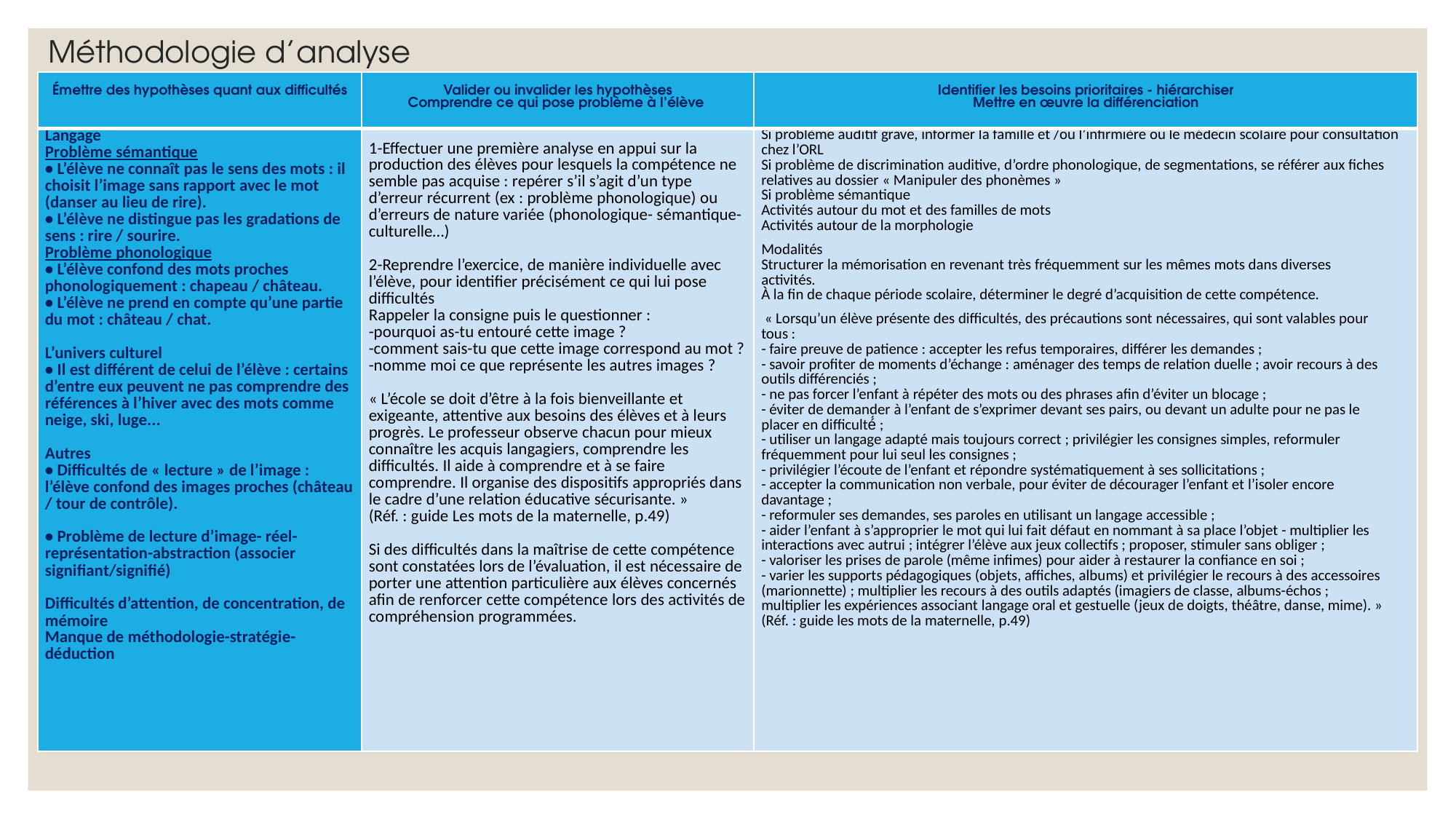

# Méthodologie d’analyse
| Émettre des hypothèses quant aux difficultés | Valider ou invalider les hypothèses Comprendre ce qui pose problème à l’élève | Identifier les besoins prioritaires - hiérarchiser Mettre en œuvre la différenciation |
| --- | --- | --- |
| Langage Problème sémantique • L’élève ne connaît pas le sens des mots : il choisit l’image sans rapport avec le mot (danser au lieu de rire). • L’élève ne distingue pas les gradations de sens : rire / sourire. Problème phonologique • L’élève confond des mots proches phonologiquement : chapeau / château. • L’élève ne prend en compte qu’une partie du mot : château / chat.   L’univers culturel • Il est différent de celui de l’élève : certains d’entre eux peuvent ne pas comprendre des références à l’hiver avec des mots comme neige, ski, luge...   Autres • Difficultés de « lecture » de l’image : l’élève confond des images proches (château / tour de contrôle).   • Problème de lecture d’image- réel-représentation-abstraction (associer signifiant/signifié)   Difficultés d’attention, de concentration, de mémoire Manque de méthodologie-stratégie-déduction | 1-Effectuer une première analyse en appui sur la production des élèves pour lesquels la compétence ne semble pas acquise : repérer s’il s’agit d’un type d’erreur récurrent (ex : problème phonologique) ou d’erreurs de nature variée (phonologique- sémantique-culturelle…)   2-Reprendre l’exercice, de manière individuelle avec l’élève, pour identifier précisément ce qui lui pose difficultés Rappeler la consigne puis le questionner : -pourquoi as-tu entouré cette image ? -comment sais-tu que cette image correspond au mot ? -nomme moi ce que représente les autres images ?   « L’école se doit d’être à la fois bienveillante et exigeante, attentive aux besoins des élèves et à leurs progrès. Le professeur observe chacun pour mieux connaître les acquis langagiers, comprendre les difficultés. Il aide à comprendre et à se faire comprendre. Il organise des dispositifs appropriés dans le cadre d’une relation éducative sécurisante. » (Réf. : guide Les mots de la maternelle, p.49)   Si des difficultés dans la maîtrise de cette compétence sont constatées lors de l’évaluation, il est nécessaire de porter une attention particulière aux élèves concernés afin de renforcer cette compétence lors des activités de compréhension programmées. | Si problème auditif grave, informer la famille et /ou l’infirmière ou le médecin scolaire pour consultation chez l’ORL Si problème de discrimination auditive, d’ordre phonologique, de segmentations, se référer aux fiches relatives au dossier « Manipuler des phonèmes » Si problème sémantique Activités autour du mot et des familles de mots Activités autour de la morphologie Modalités Structurer la mémorisation en revenant très fréquemment sur les mêmes mots dans diverses activités. À la fin de chaque période scolaire, déterminer le degré d’acquisition de cette compétence. « Lorsqu’un élève présente des difficultés, des précautions sont nécessaires, qui sont valables pour tous : - faire preuve de patience : accepter les refus temporaires, différer les demandes ; - savoir profiter de moments d’échange : aménager des temps de relation duelle ; avoir recours à des outils différenciés ; - ne pas forcer l’enfant à répéter des mots ou des phrases afin d’éviter un blocage ; - éviter de demander à l’enfant de s’exprimer devant ses pairs, ou devant un adulte pour ne pas le placer en difficulté́ ; - utiliser un langage adapté mais toujours correct ; privilégier les consignes simples, reformuler fréquemment pour lui seul les consignes ; - privilégier l’écoute de l’enfant et répondre systématiquement à ses sollicitations ; - accepter la communication non verbale, pour éviter de décourager l’enfant et l’isoler encore davantage ; - reformuler ses demandes, ses paroles en utilisant un langage accessible ; - aider l’enfant à s’approprier le mot qui lui fait défaut en nommant à sa place l’objet - multiplier les interactions avec autrui ; intégrer l’élève aux jeux collectifs ; proposer, stimuler sans obliger ; - valoriser les prises de parole (même infimes) pour aider à restaurer la confiance en soi ; - varier les supports pédagogiques (objets, affiches, albums) et privilégier le recours à des accessoires (marionnette) ; multiplier les recours à des outils adaptés (imagiers de classe, albums-échos ; multiplier les expériences associant langage oral et gestuelle (jeux de doigts, théâtre, danse, mime). » (Réf. : guide les mots de la maternelle, p.49) |